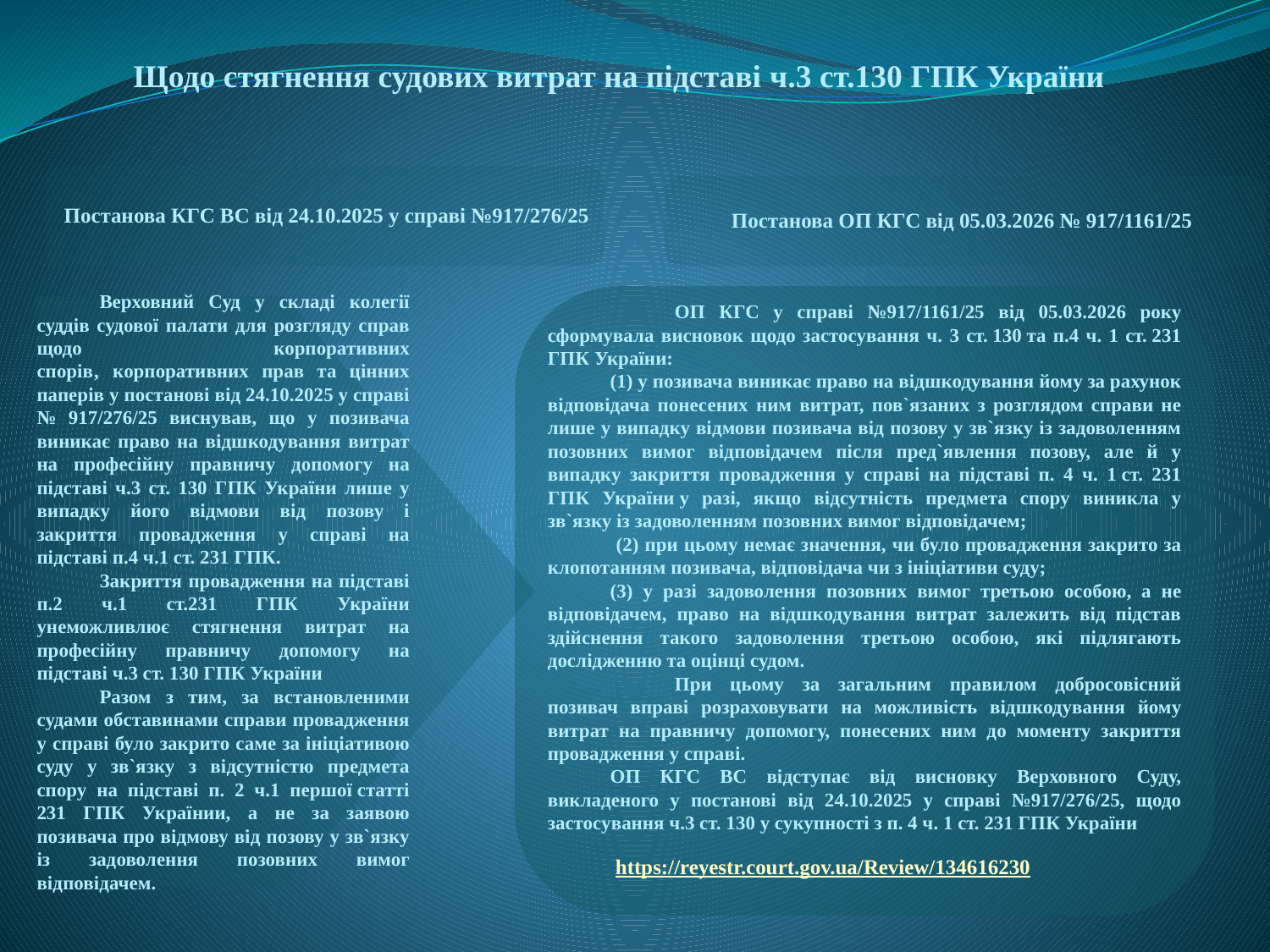

Постанова КГС ВС від 24.10.2025 у справі №917/276/25
Щодо стягнення судових витрат на підставі ч.3 ст.130 ГПК України

Постанова ОП КГС від 05.03.2026 № 917/1161/25
	ОП КГС у справі №917/1161/25 від 05.03.2026 року сформувала висновок щодо застосування ч. 3 ст. 130 та п.4 ч. 1 ст. 231 ГПК України:
(1) у позивача виникає право на відшкодування йому за рахунок відповідача понесених ним витрат, пов`язаних з розглядом справи не лише у випадку відмови позивача від позову у зв`язку із задоволенням позовних вимог відповідачем після пред`явлення позову, але й у випадку закриття провадження у справі на підставі п. 4 ч. 1 ст. 231 ГПК України у разі, якщо відсутність предмета спору виникла у зв`язку із задоволенням позовних вимог відповідачем;
 (2) при цьому немає значення, чи було провадження закрито за клопотанням позивача, відповідача чи з ініціативи суду;
(3) у разі задоволення позовних вимог третьою особою, а не відповідачем, право на відшкодування витрат залежить від підстав здійснення такого задоволення третьою особою, які підлягають дослідженню та оцінці судом.
	При цьому за загальним правилом добросовісний позивач вправі розраховувати на можливість відшкодування йому витрат на правничу допомогу, понесених ним до моменту закриття провадження у справі.
ОП КГС ВС відступає від висновку Верховного Суду, викладеного у постанові від 24.10.2025 у справі №917/276/25, щодо застосування ч.3 ст. 130 у сукупності з п. 4 ч. 1 ст. 231 ГПК України

 https://reyestr.court.gov.ua/Review/134616230

Верховний Суд у складі колегії суддів судової палати для розгляду справ щодо корпоративних спорів‚ корпоративних прав та цінних паперів у постанові від 24.10.2025 у справі № 917/276/25 виснував, що у позивача виникає право на відшкодування витрат на професійну правничу допомогу на підставі ч.3 ст. 130 ГПК України лише у випадку його відмови від позову і закриття провадження у справі на підставі п.4 ч.1 ст. 231 ГПК.
Закриття провадження на підставі п.2 ч.1 ст.231 ГПК України унеможливлює стягнення витрат на професійну правничу допомогу на підставі ч.3 ст. 130 ГПК України
Разом з тим, за встановленими судами обставинами справи провадження у справі було закрито саме за ініціативою суду у зв`язку з відсутністю предмета спору на підставі п. 2 ч.1 першої статті 231 ГПК Українии, а не за заявою позивача про відмову від позову у зв`язку із задоволення позовних вимог відповідачем.